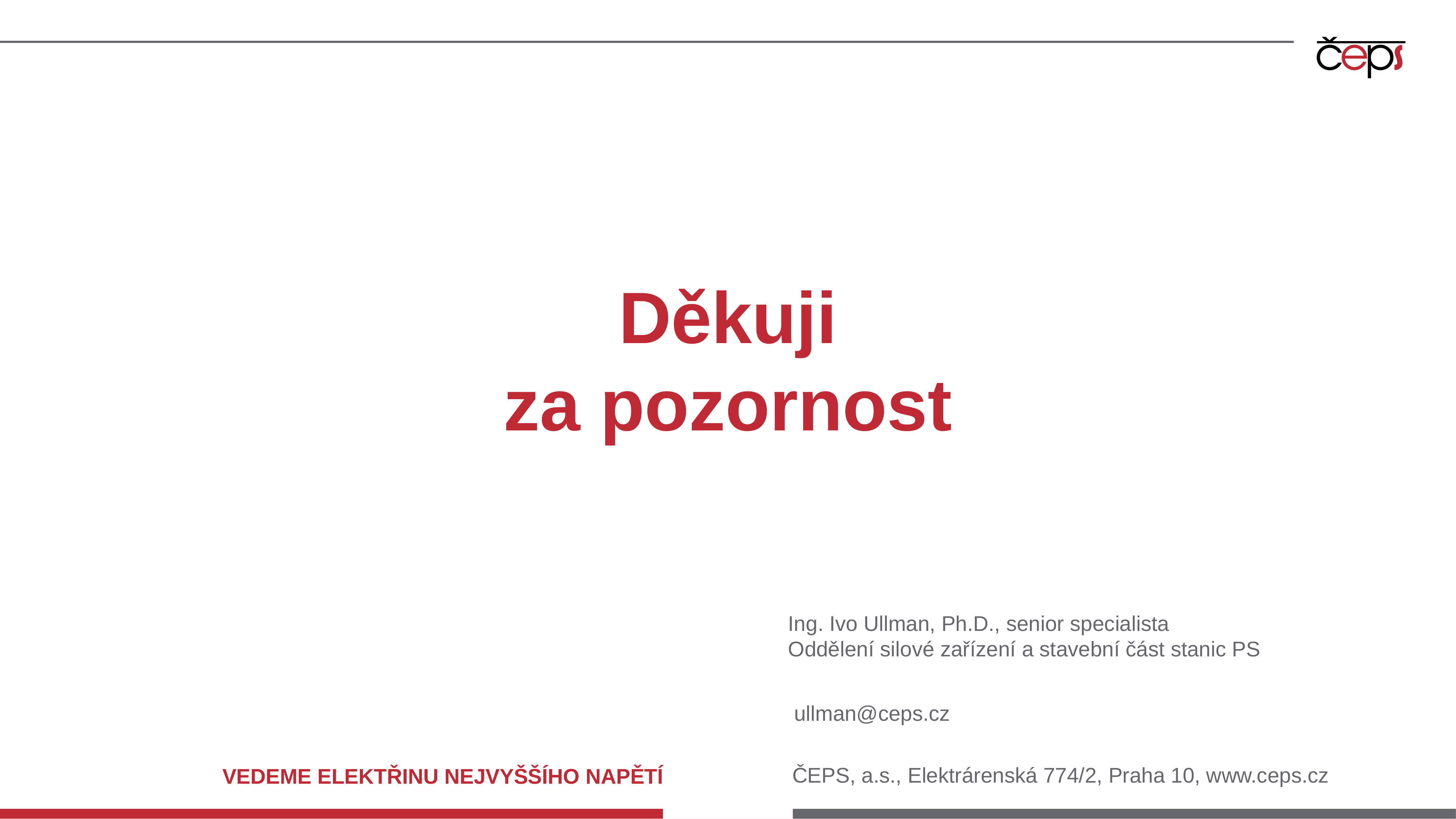

# Děkuji za pozornost
Ing. Ivo Ullman, Ph.D., senior specialista
Oddělení silové zařízení a stavební část stanic PS
 ullman@ceps.cz